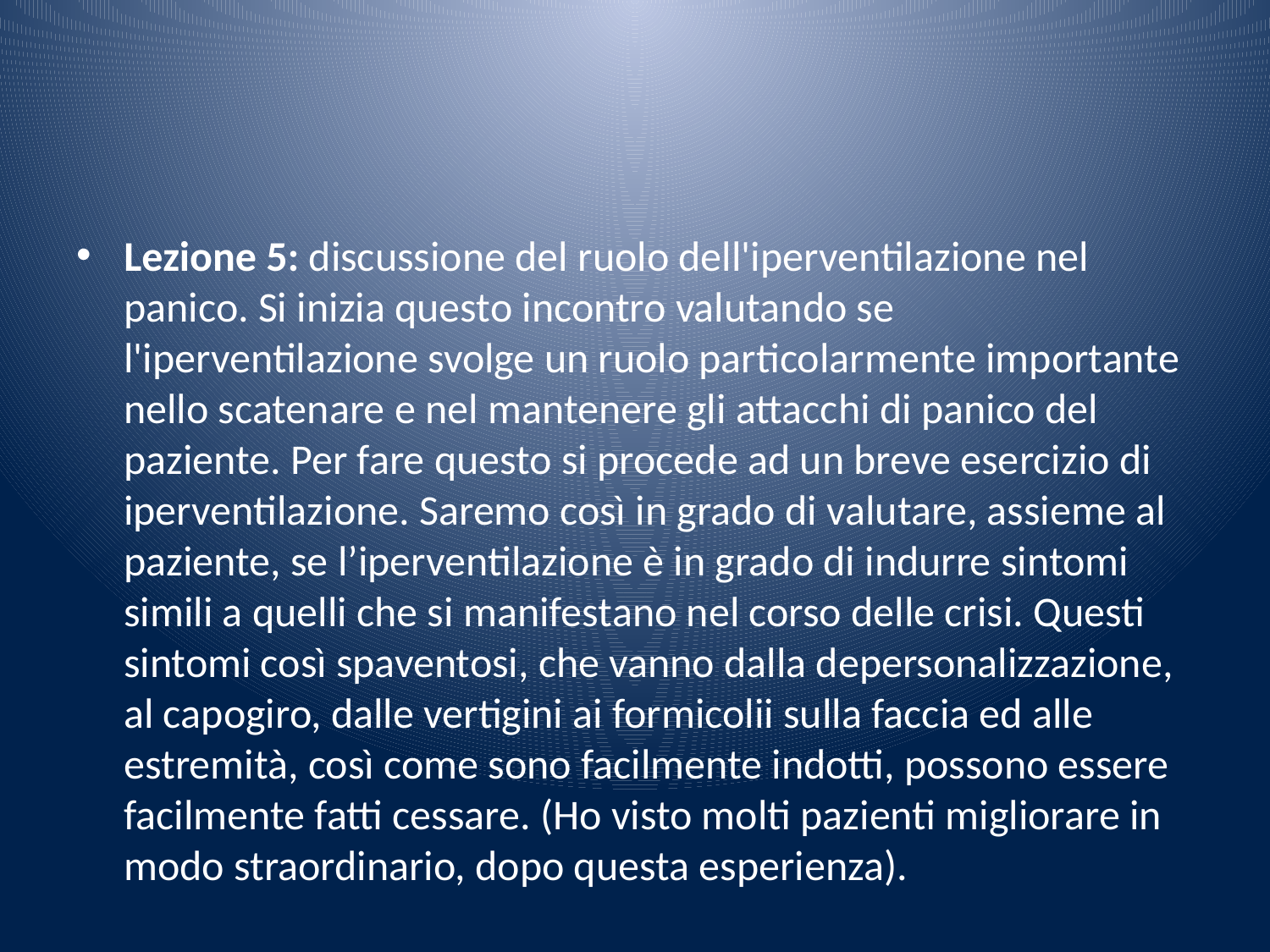

#
Lezione 5: discussione del ruolo dell'iperventilazione nel panico. Si inizia questo incontro valutando se l'iperventilazione svolge un ruolo particolarmente importante nello scatenare e nel mantenere gli attacchi di panico del paziente. Per fare questo si procede ad un breve esercizio di iperventilazione. Saremo così in grado di valutare, assieme al paziente, se l’iperventilazione è in grado di indurre sintomi simili a quelli che si manifestano nel corso delle crisi. Questi sintomi così spaventosi, che vanno dalla depersonalizzazione, al capogiro, dalle vertigini ai formicolii sulla faccia ed alle estremità, così come sono facilmente indotti, possono essere facilmente fatti cessare. (Ho visto molti pazienti migliorare in modo straordinario, dopo questa esperienza).